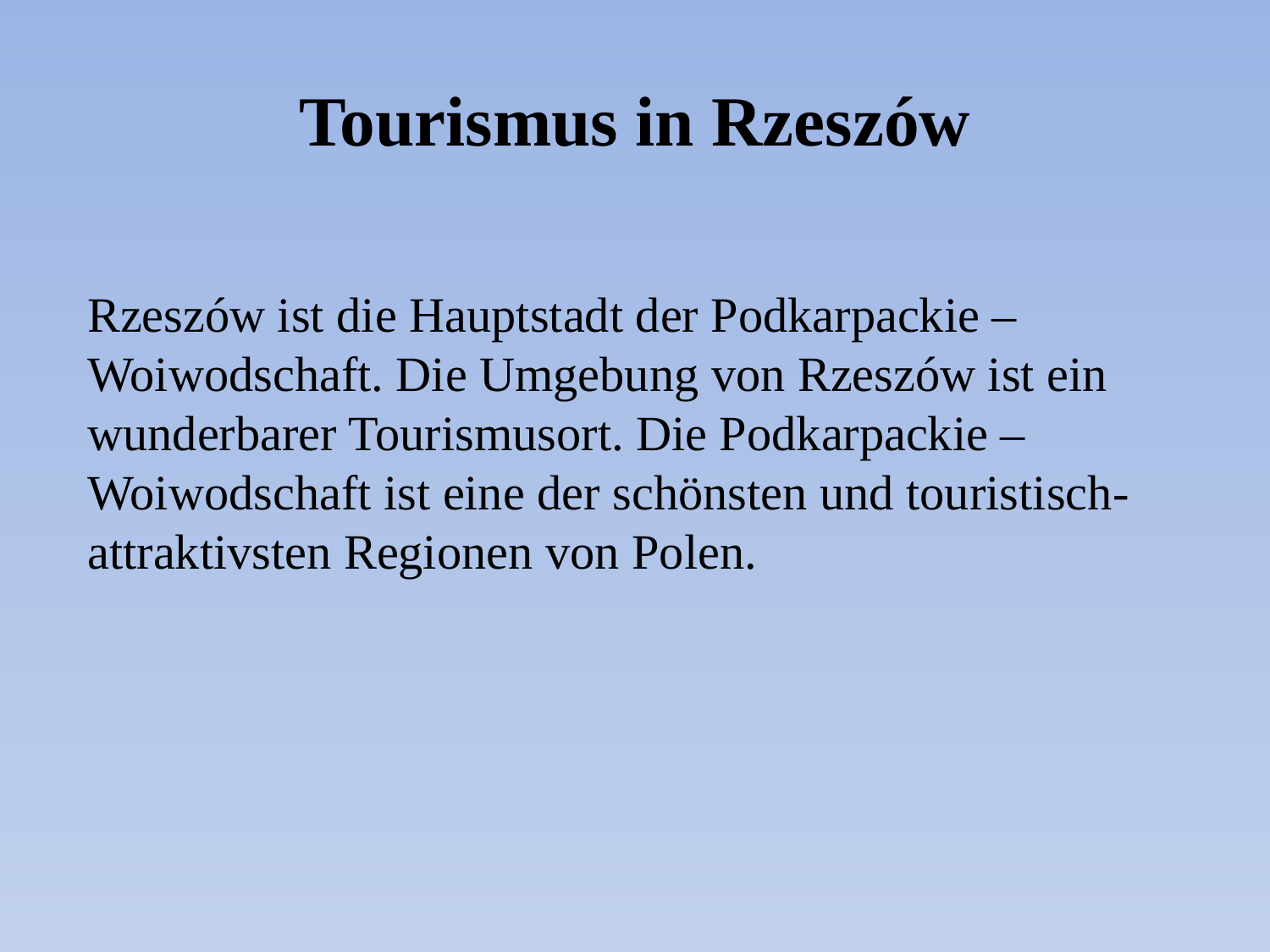

# Tourismus in Rzeszów
Rzeszów ist die Hauptstadt der Podkarpackie – Woiwodschaft. Die Umgebung von Rzeszów ist ein wunderbarer Tourismusort. Die Podkarpackie – Woiwodschaft ist eine der schönsten und touristisch- attraktivsten Regionen von Polen.